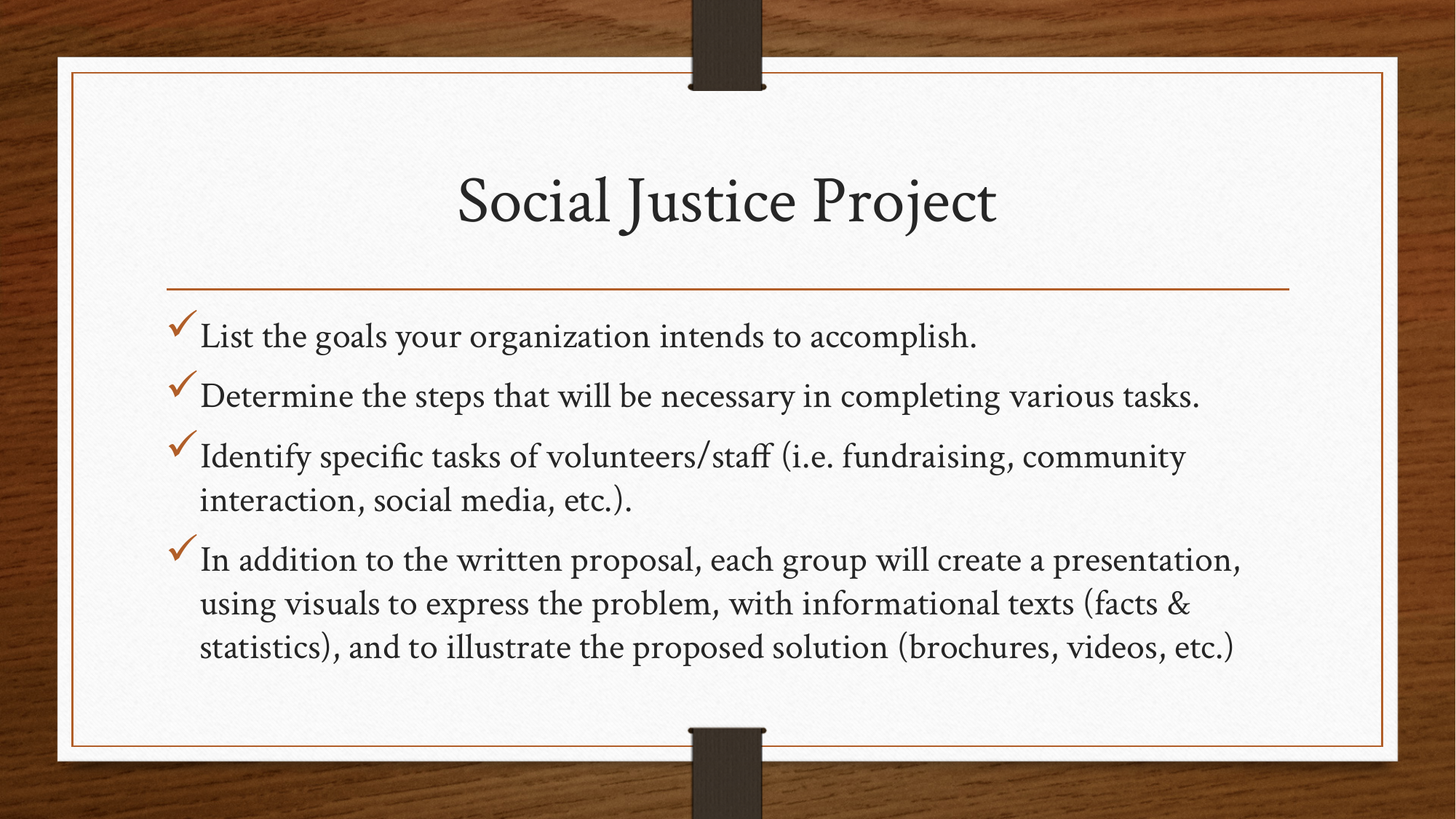

# Social Justice Project
List the goals your organization intends to accomplish.
Determine the steps that will be necessary in completing various tasks.
Identify specific tasks of volunteers/staff (i.e. fundraising, community interaction, social media, etc.).
In addition to the written proposal, each group will create a presentation, using visuals to express the problem, with informational texts (facts & statistics), and to illustrate the proposed solution (brochures, videos, etc.)